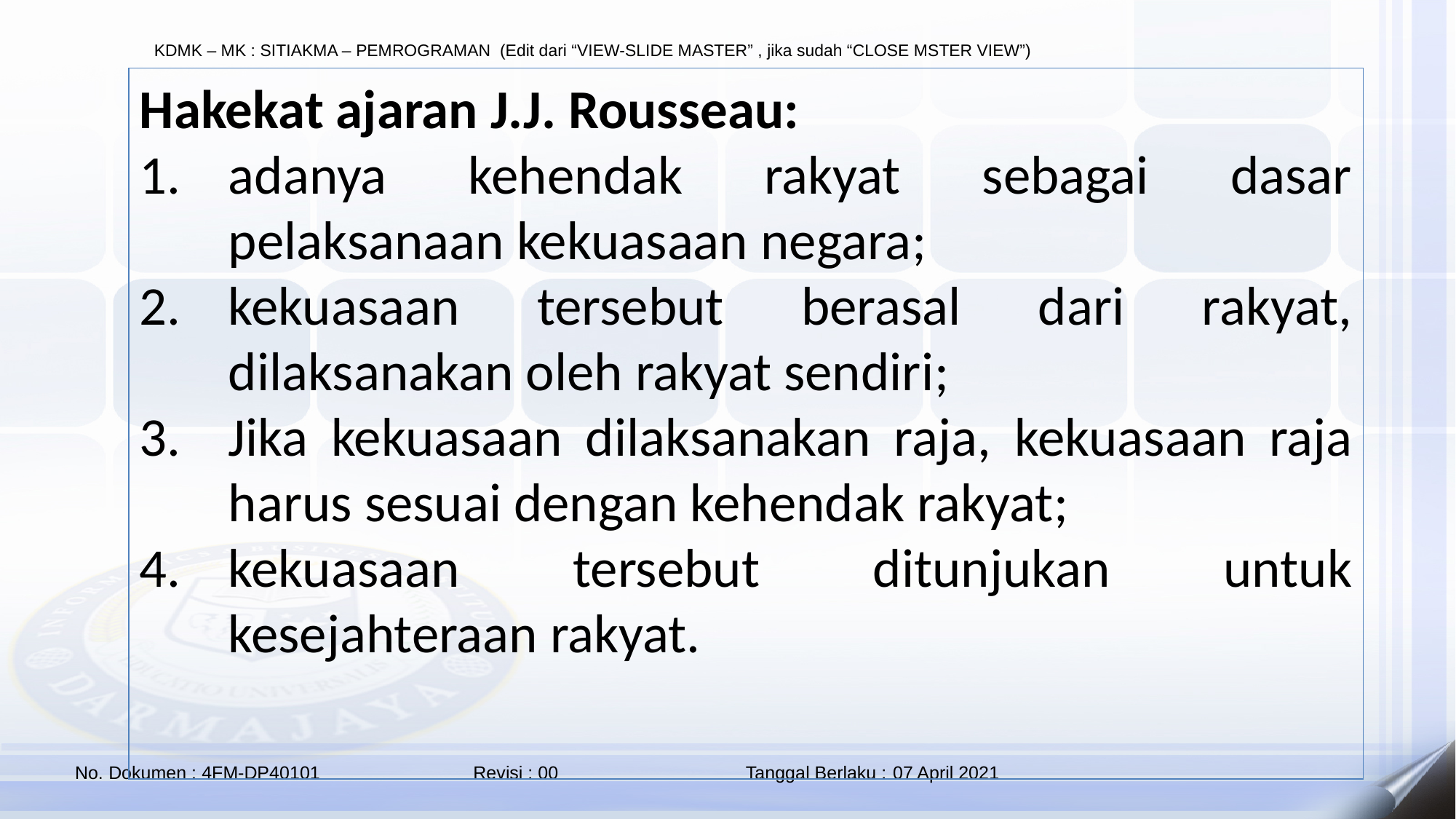

53
Hakekat ajaran J.J. Rousseau:
adanya kehendak rakyat sebagai dasar pelaksanaan kekuasaan negara;
kekuasaan tersebut berasal dari rakyat, dilaksanakan oleh rakyat sendiri;
Jika kekuasaan dilaksanakan raja, kekuasaan raja harus sesuai dengan kehendak rakyat;
kekuasaan tersebut ditunjukan untuk kesejahteraan rakyat.